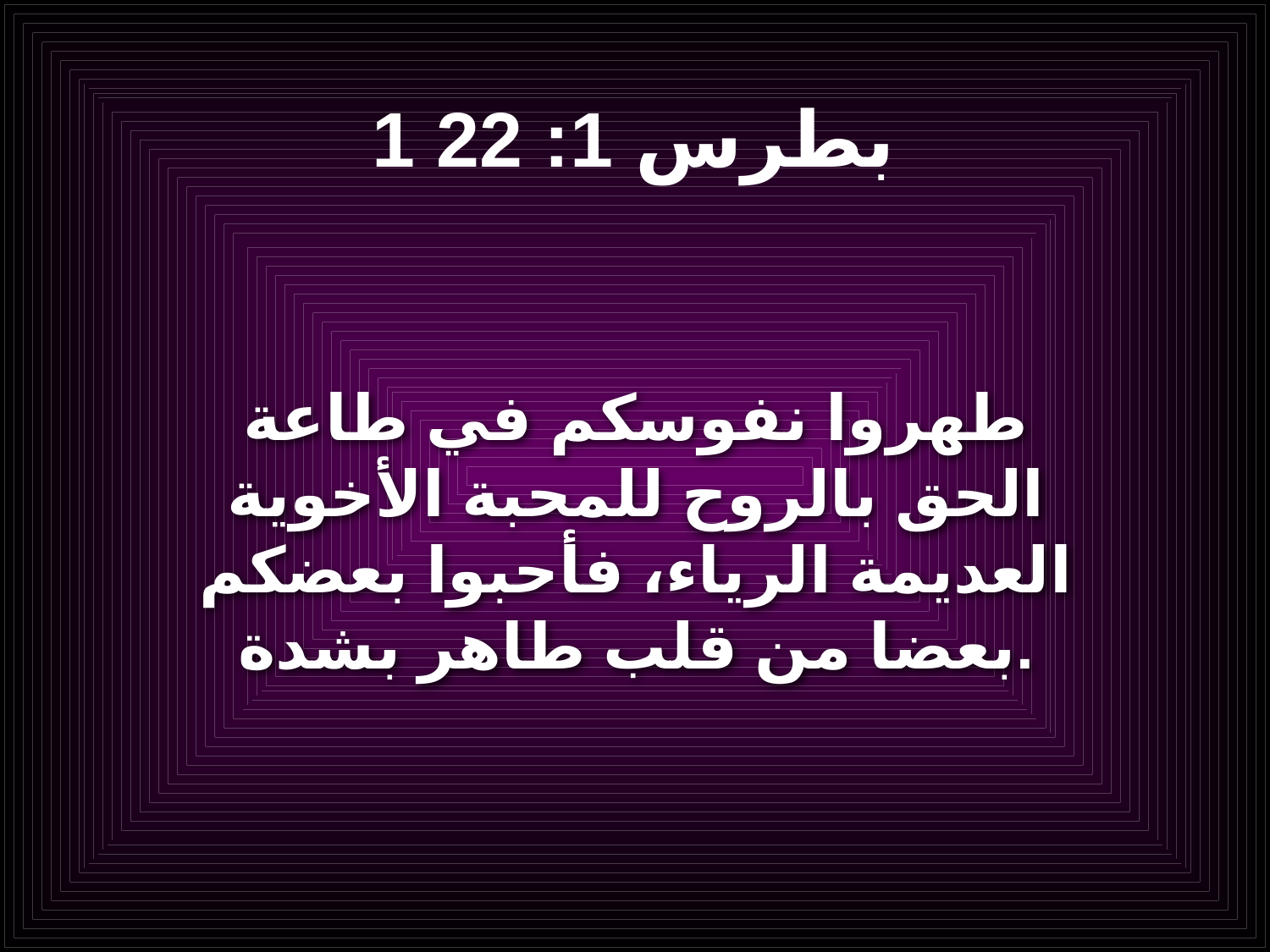

# 1 بطرس 1: 22

طهروا نفوسكم في طاعة الحق بالروح للمحبة الأخوية العديمة الرياء، فأحبوا بعضكم بعضا من قلب طاهر بشدة.